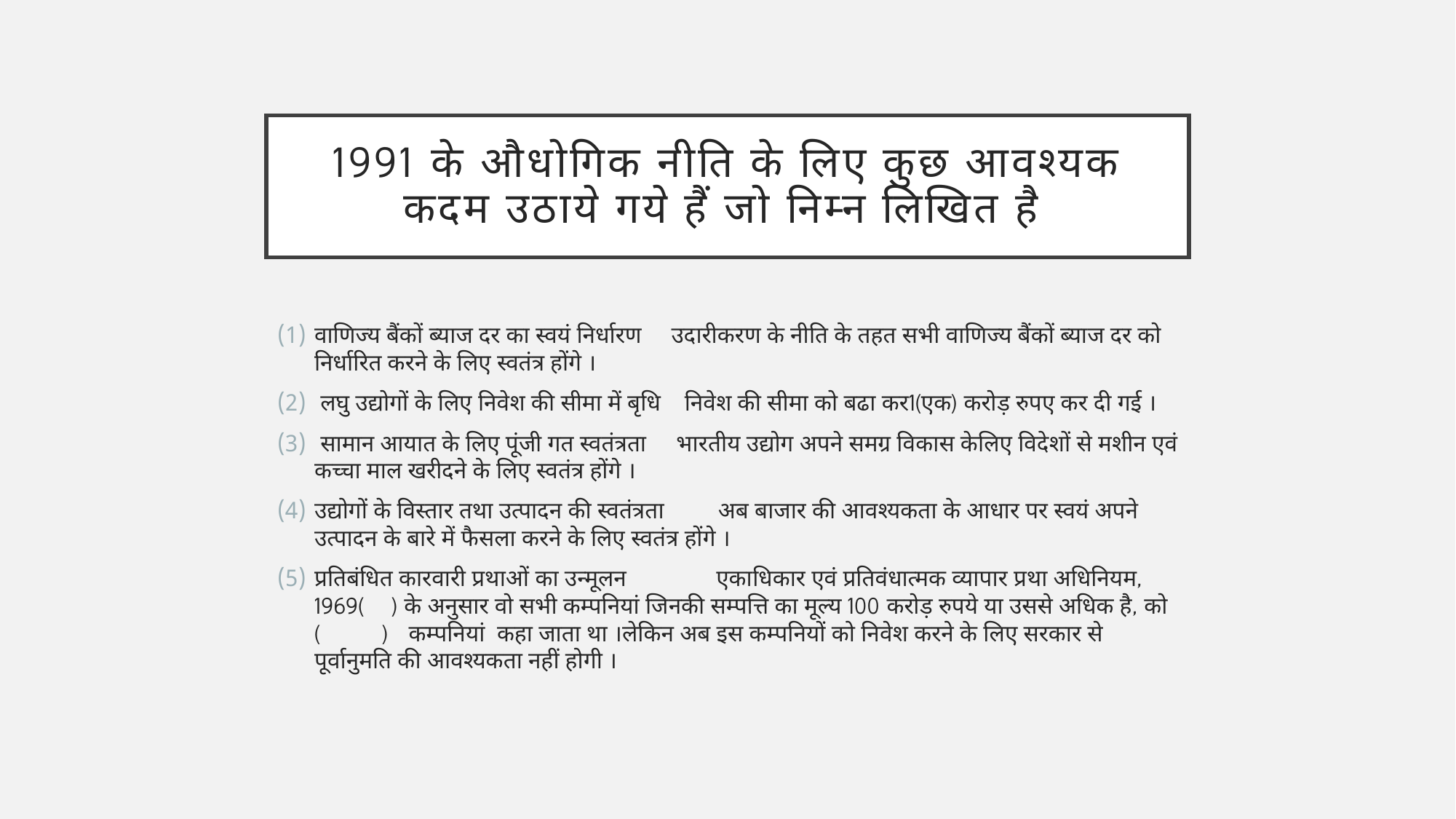

# 1991 के औधोगिक नीति के लिए कुछ आवश्यक कदम उठाये गये हैं जो निम्न लिखित है
वाणिज्य बैंकों ब्याज दर का स्वयं निर्धारण     उदारीकरण के नीति के तहत सभी वाणिज्य बैंकों ब्याज दर को निर्धारित करने के लिए स्वतंत्र होंगे ।
 लघु उद्योगों के लिए निवेश की सीमा में बृधि    निवेश की सीमा को बढा कर1(एक) करोड़ रुपए कर दी गई ।
 सामान आयात के लिए पूंजी गत स्वतंत्रता     भारतीय उद्योग अपने समग्र विकास केलिए विदेशों से मशीन एवं कच्चा माल खरीदने के लिए स्वतंत्र होंगे ।
उद्योगों के विस्तार तथा उत्पादन की स्वतंत्रता         अब बाजार की आवश्यकता के आधार पर स्वयं अपने उत्पादन के बारे में फैसला करने के लिए स्वतंत्र होंगे ।
प्रतिबंधित कारवारी प्रथाओं का उन्मूलन               एकाधिकार एवं प्रतिवंधात्मक व्यापार प्रथा अधिनियम, 1969(    ) के अनुसार वो सभी कम्पनियां जिनकी सम्पत्ति का मूल्य 100 करोड़ रुपये या उससे अधिक है, को (         )   कम्पनियां  कहा जाता था ।लेकिन अब इस कम्पनियों को निवेश करने के लिए सरकार से पूर्वानुमति की आवश्यकता नहीं होगी ।